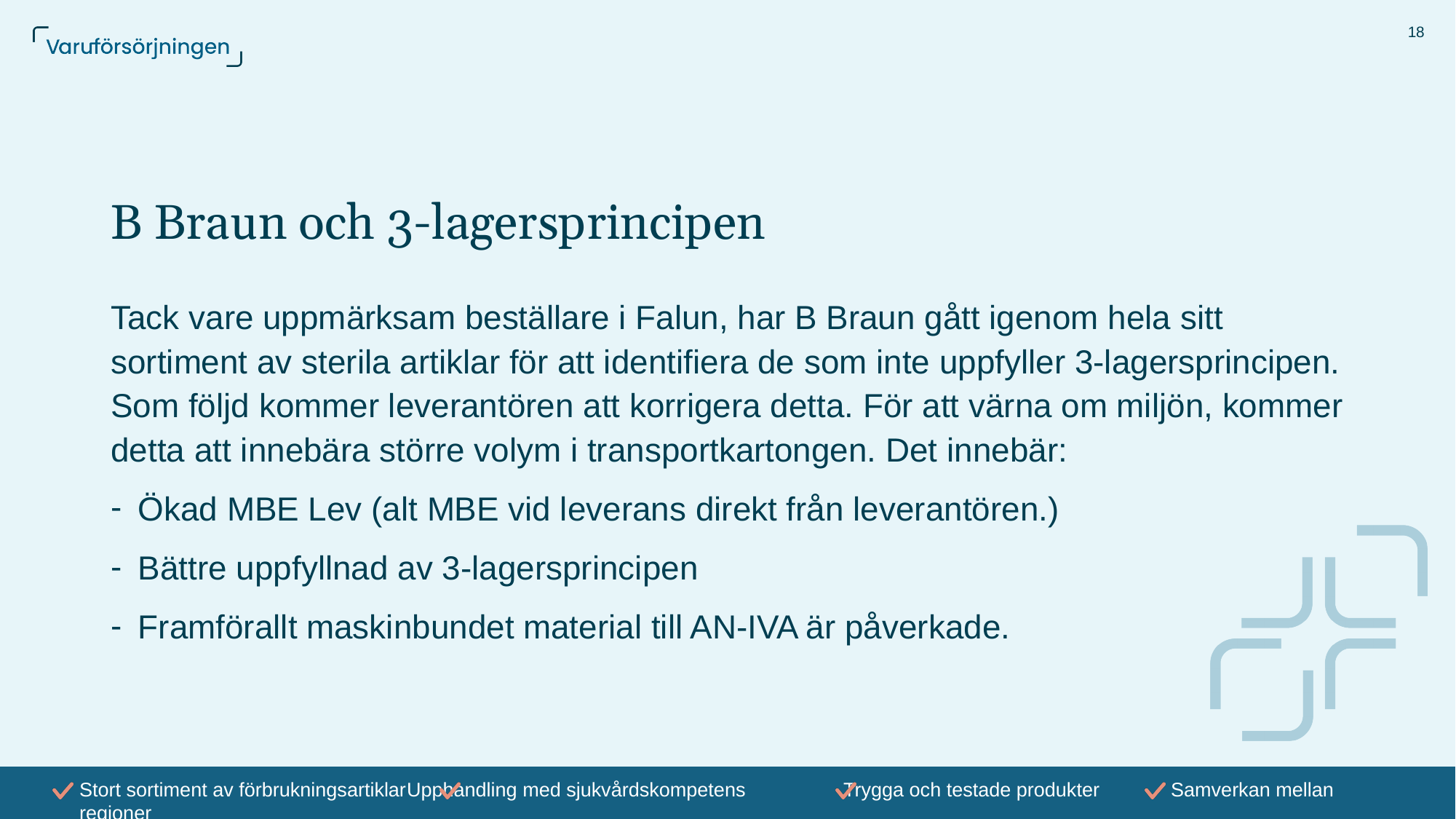

18
# B Braun och 3-lagersprincipen
Tack vare uppmärksam beställare i Falun, har B Braun gått igenom hela sitt sortiment av sterila artiklar för att identifiera de som inte uppfyller 3-lagersprincipen. Som följd kommer leverantören att korrigera detta. För att värna om miljön, kommer detta att innebära större volym i transportkartongen. Det innebär:
Ökad MBE Lev (alt MBE vid leverans direkt från leverantören.)
Bättre uppfyllnad av 3-lagersprincipen
Framförallt maskinbundet material till AN-IVA är påverkade.